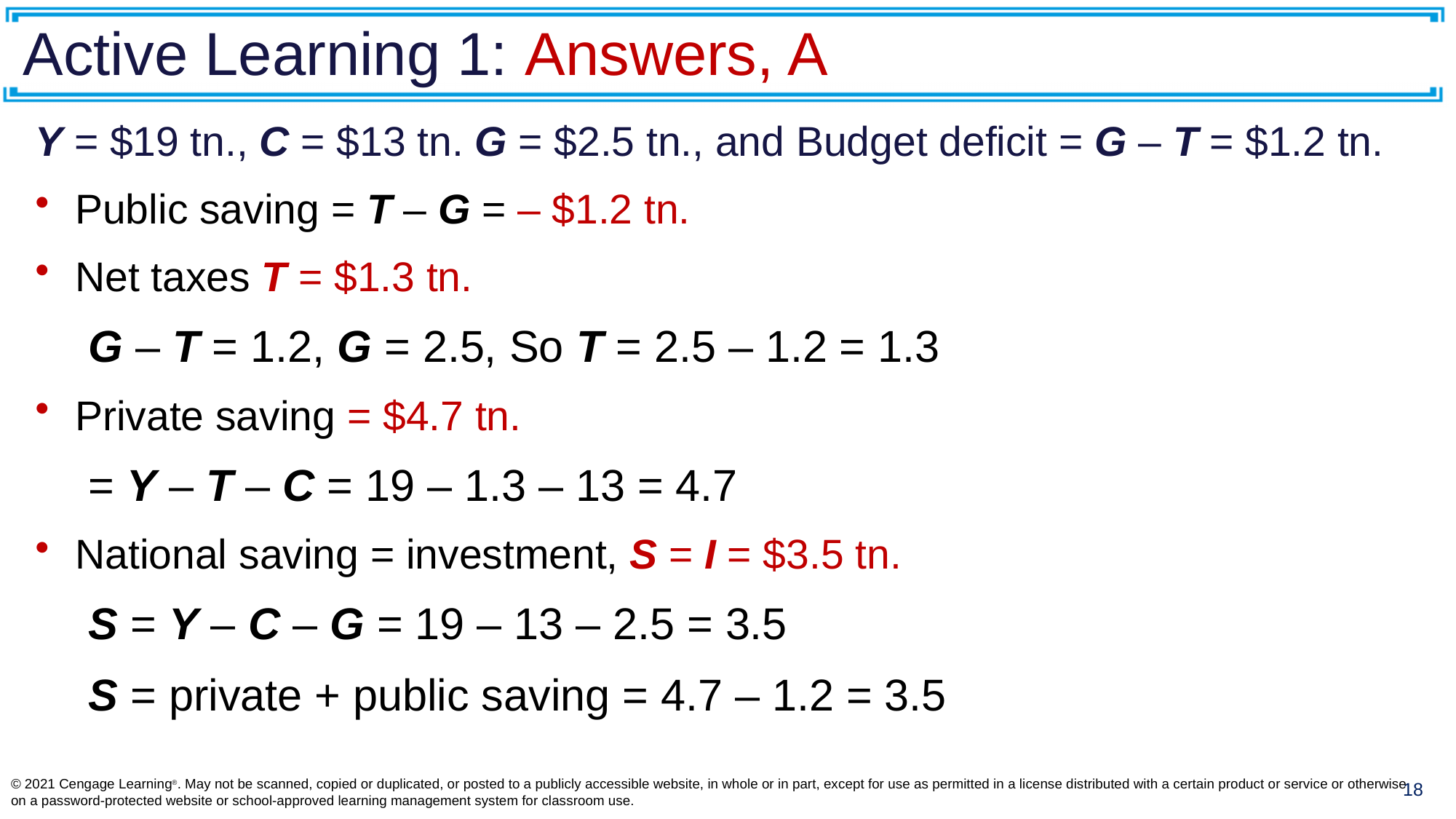

# Active Learning 1: Answers, A
Y = $19 tn., C = $13 tn. G = $2.5 tn., and Budget deficit = G – T = $1.2 tn.
Public saving = T – G = – $1.2 tn.
Net taxes T = $1.3 tn.
G – T = 1.2, G = 2.5, So T = 2.5 – 1.2 = 1.3
Private saving = $4.7 tn.
= Y – T – C = 19 – 1.3 – 13 = 4.7
National saving = investment, S = I = $3.5 tn.
S = Y – C – G = 19 – 13 – 2.5 = 3.5
S = private + public saving = 4.7 – 1.2 = 3.5
© 2021 Cengage Learning®. May not be scanned, copied or duplicated, or posted to a publicly accessible website, in whole or in part, except for use as permitted in a license distributed with a certain product or service or otherwise on a password-protected website or school-approved learning management system for classroom use.
18